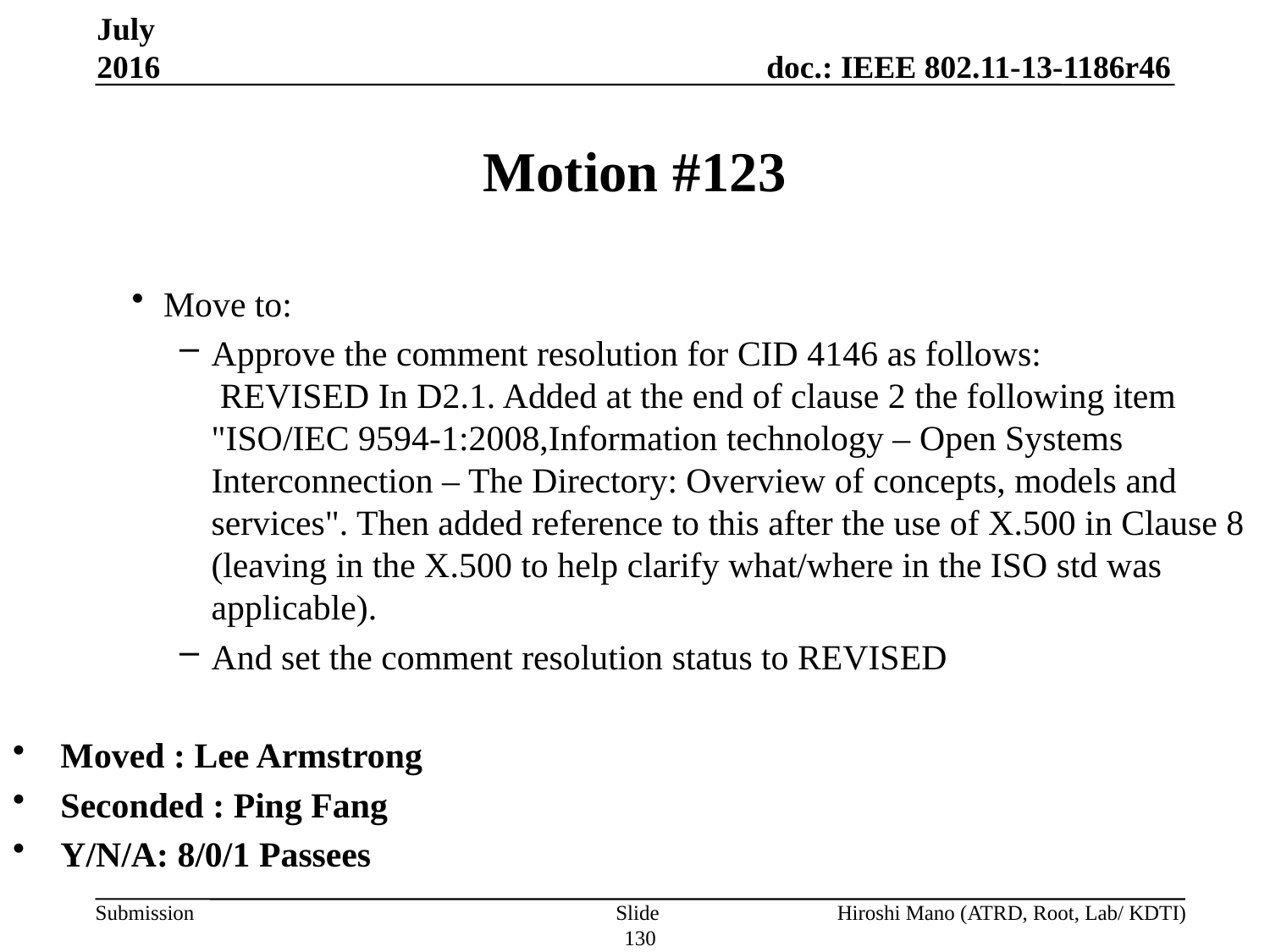

July 2016
# Motion #123
Move to:
Approve the comment resolution for CID 4146 as follows:
 REVISED In D2.1. Added at the end of clause 2 the following item "ISO/IEC 9594-1:2008,Information technology – Open Systems Interconnection – The Directory: Overview of concepts, models and services". Then added reference to this after the use of X.500 in Clause 8 (leaving in the X.500 to help clarify what/where in the ISO std was applicable).
And set the comment resolution status to REVISED

Moved : Lee Armstrong
Seconded : Ping Fang
Y/N/A: 8/0/1 Passees
Slide 130
Hiroshi Mano (ATRD, Root, Lab/ KDTI)